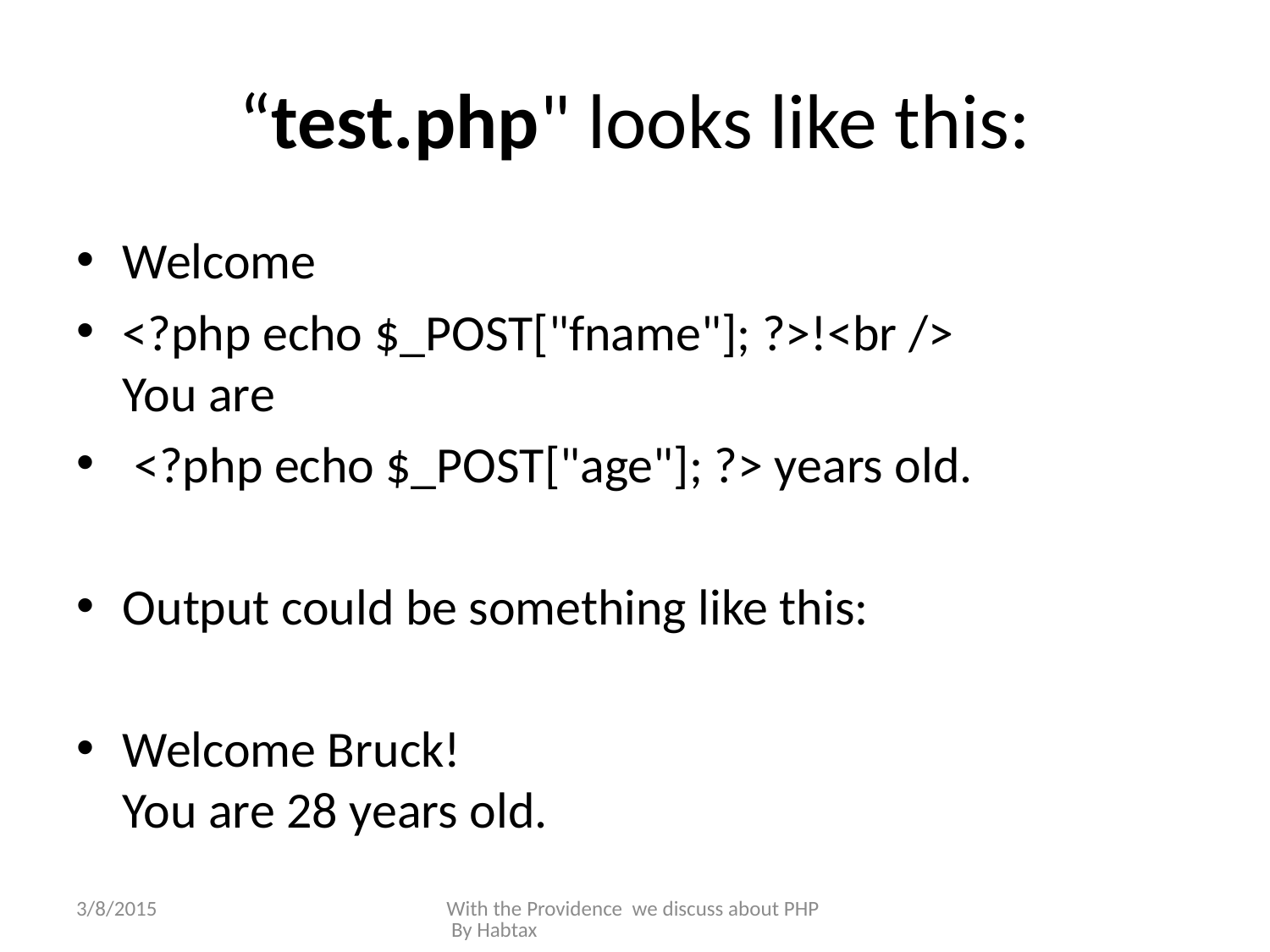

# “test.php" looks like this:
Welcome
<?php echo $_POST["fname"]; ?>!<br />
You are
 <?php echo $_POST["age"]; ?> years old.

Output could be something like this:

Welcome Bruck!
You are 28 years old.
3/8/2015
With the Providence  we discuss about PHP By Habtax